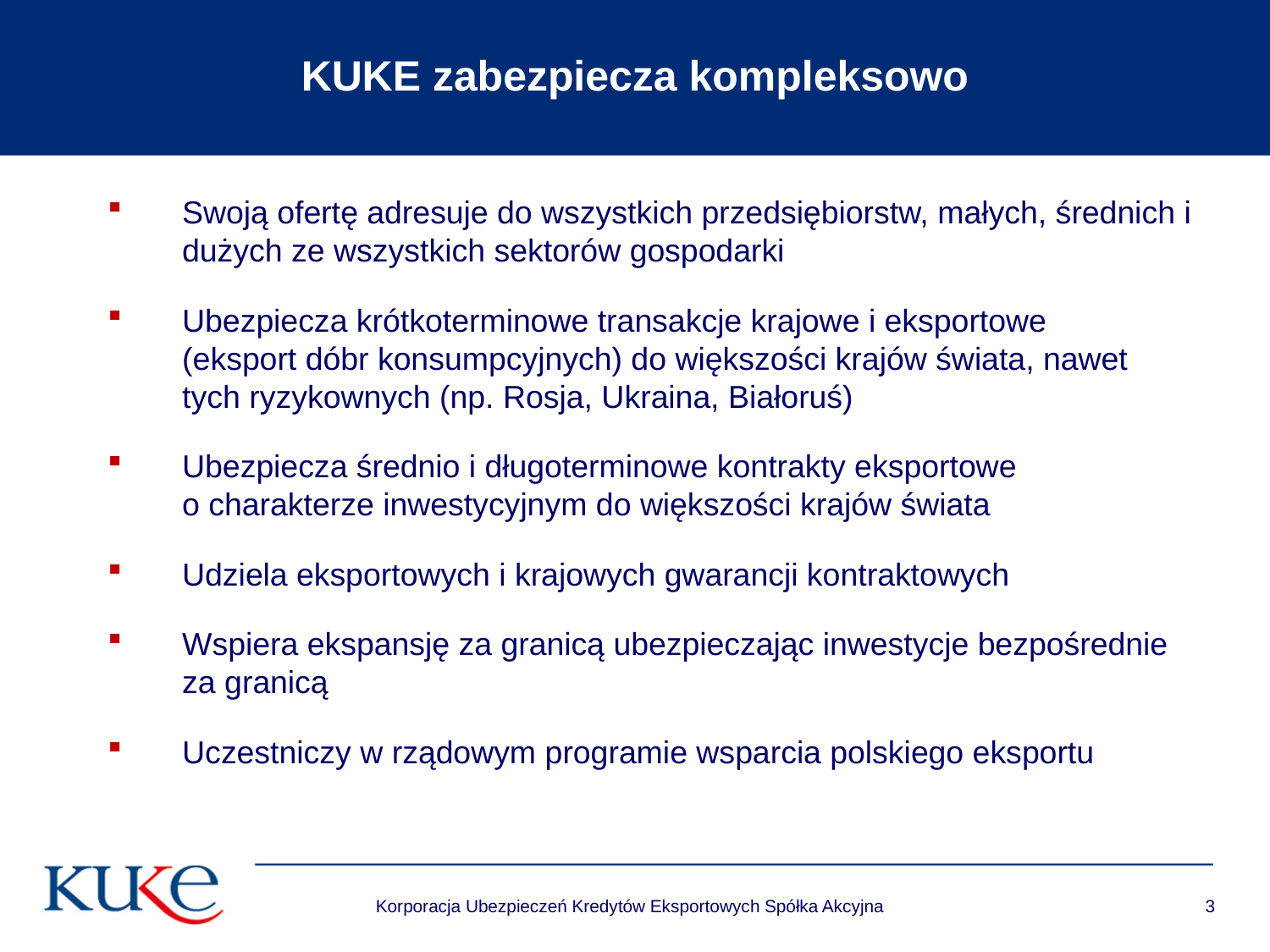

# KUKE zabezpiecza kompleksowo
Swoją ofertę adresuje do wszystkich przedsiębiorstw, małych, średnich i dużych ze wszystkich sektorów gospodarki
Ubezpiecza krótkoterminowe transakcje krajowe i eksportowe
(eksport dóbr konsumpcyjnych) do większości krajów świata, nawet tych ryzykownych (np. Rosja, Ukraina, Białoruś)
Ubezpiecza średnio i długoterminowe kontrakty eksportowe
o charakterze inwestycyjnym do większości krajów świata
Udziela eksportowych i krajowych gwarancji kontraktowych
Wspiera ekspansję za granicą ubezpieczając inwestycje bezpośrednie za granicą
Uczestniczy w rządowym programie wsparcia polskiego eksportu
Korporacja Ubezpieczeń Kredytów Eksportowych Spółka Akcyjna
3